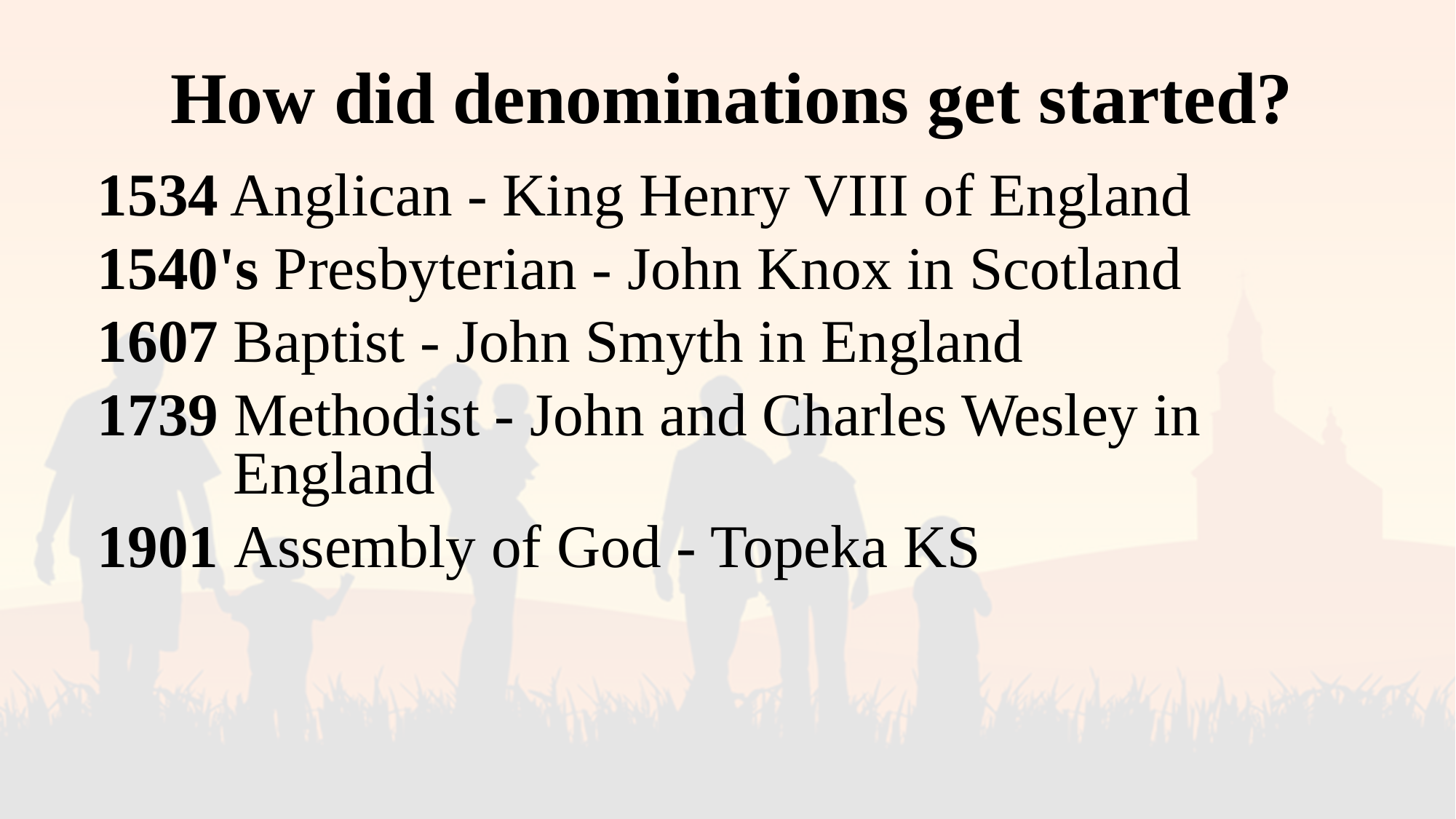

# How did denominations get started?
1534 Anglican - King Henry VIII of England
1540's Presbyterian - John Knox in Scotland
1607 Baptist - John Smyth in England
1739 Methodist - John and Charles Wesley in England
1901 Assembly of God - Topeka KS